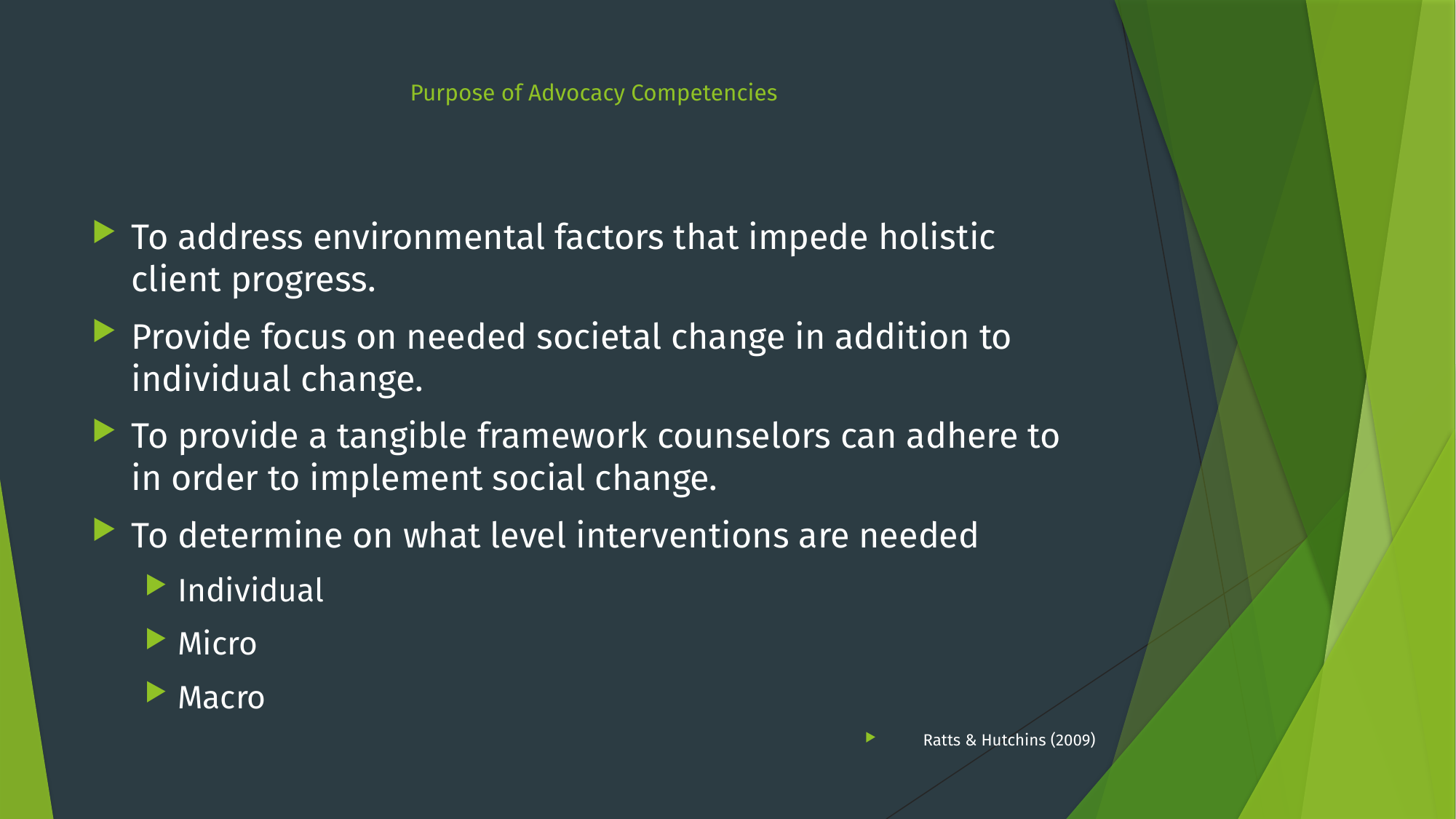

# Purpose of Advocacy Competencies
To address environmental factors that impede holistic client progress.
Provide focus on needed societal change in addition to individual change.
To provide a tangible framework counselors can adhere to in order to implement social change.
To determine on what level interventions are needed
Individual
Micro
Macro
Ratts & Hutchins (2009)